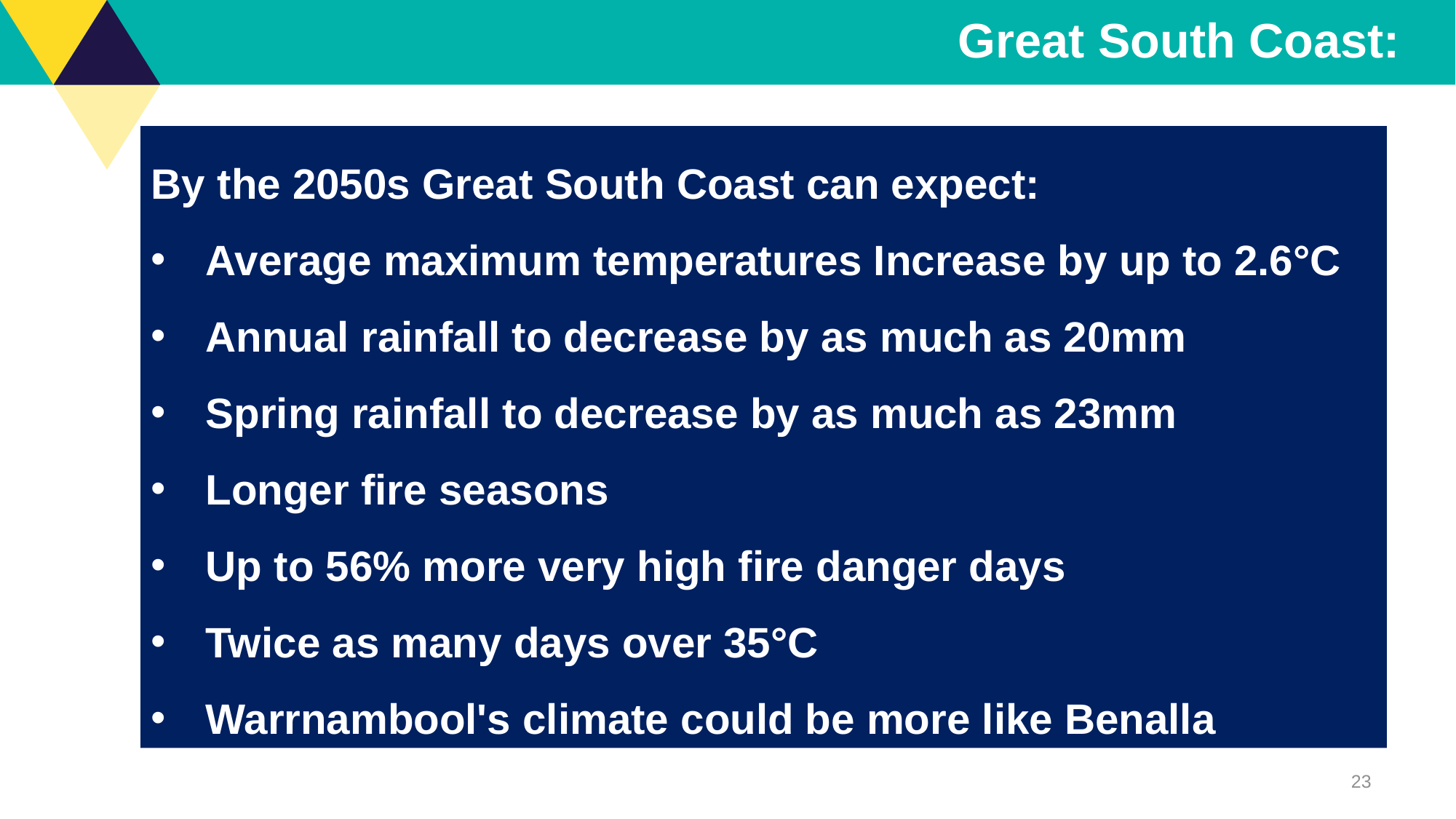

Great South Coast:
By the 2050s Great South Coast can expect:
Average maximum temperatures Increase by up to 2.6°C
Annual rainfall to decrease by as much as 20mm
Spring rainfall to decrease by as much as 23mm
Longer fire seasons
Up to 56% more very high fire danger days
Twice as many days over 35°C
Warrnambool's climate could be more like Benalla